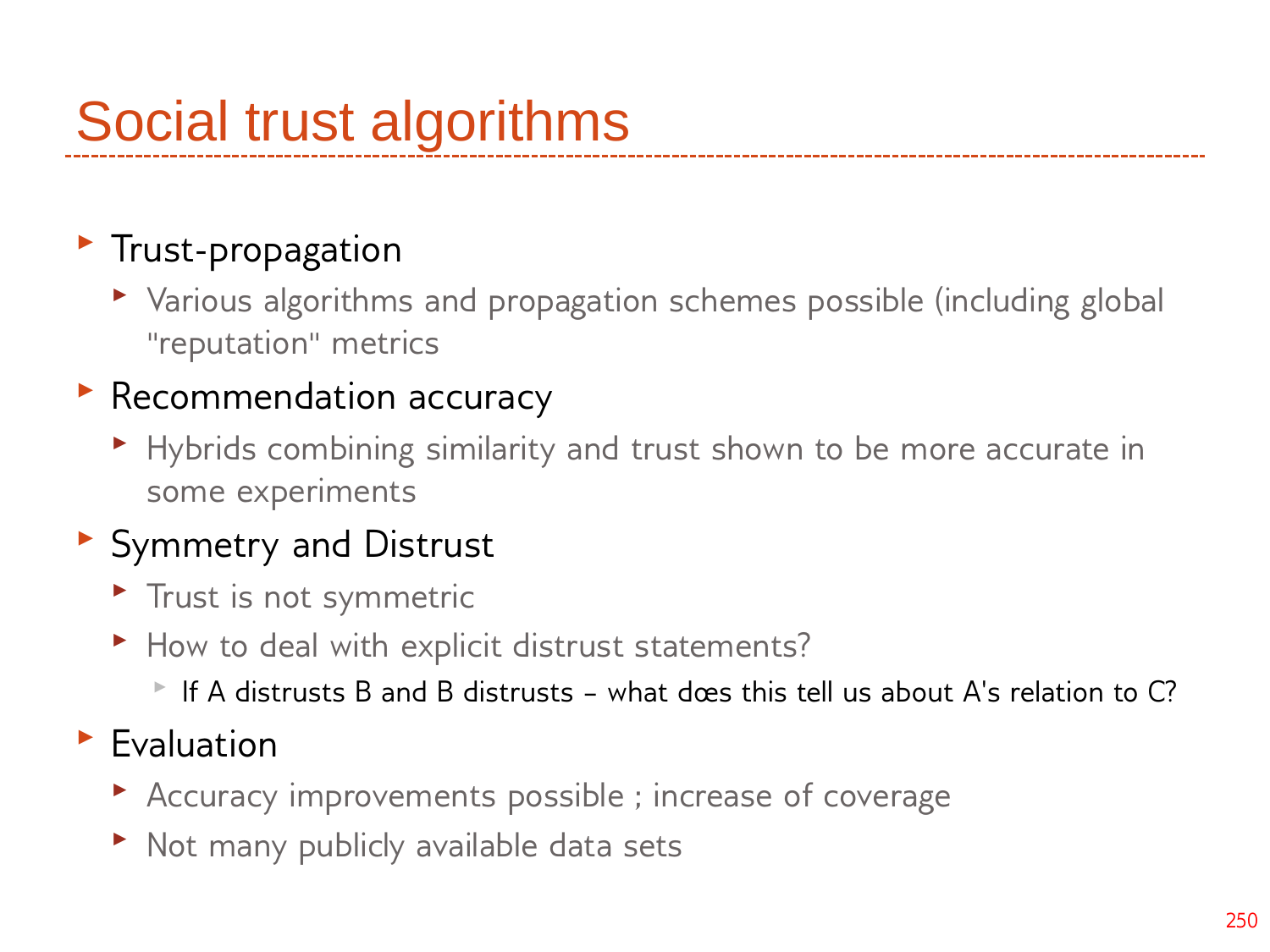

# Social trust algorithms
Trust-propagation
Various algorithms and propagation schemes possible (including global "reputation" metrics
Recommendation accuracy
Hybrids combining similarity and trust shown to be more accurate in some experiments
Symmetry and Distrust
Trust is not symmetric
How to deal with explicit distrust statements?
If A distrusts B and B distrusts – what does this tell us about A's relation to C?
Evaluation
Accuracy improvements possible ; increase of coverage
Not many publicly available data sets